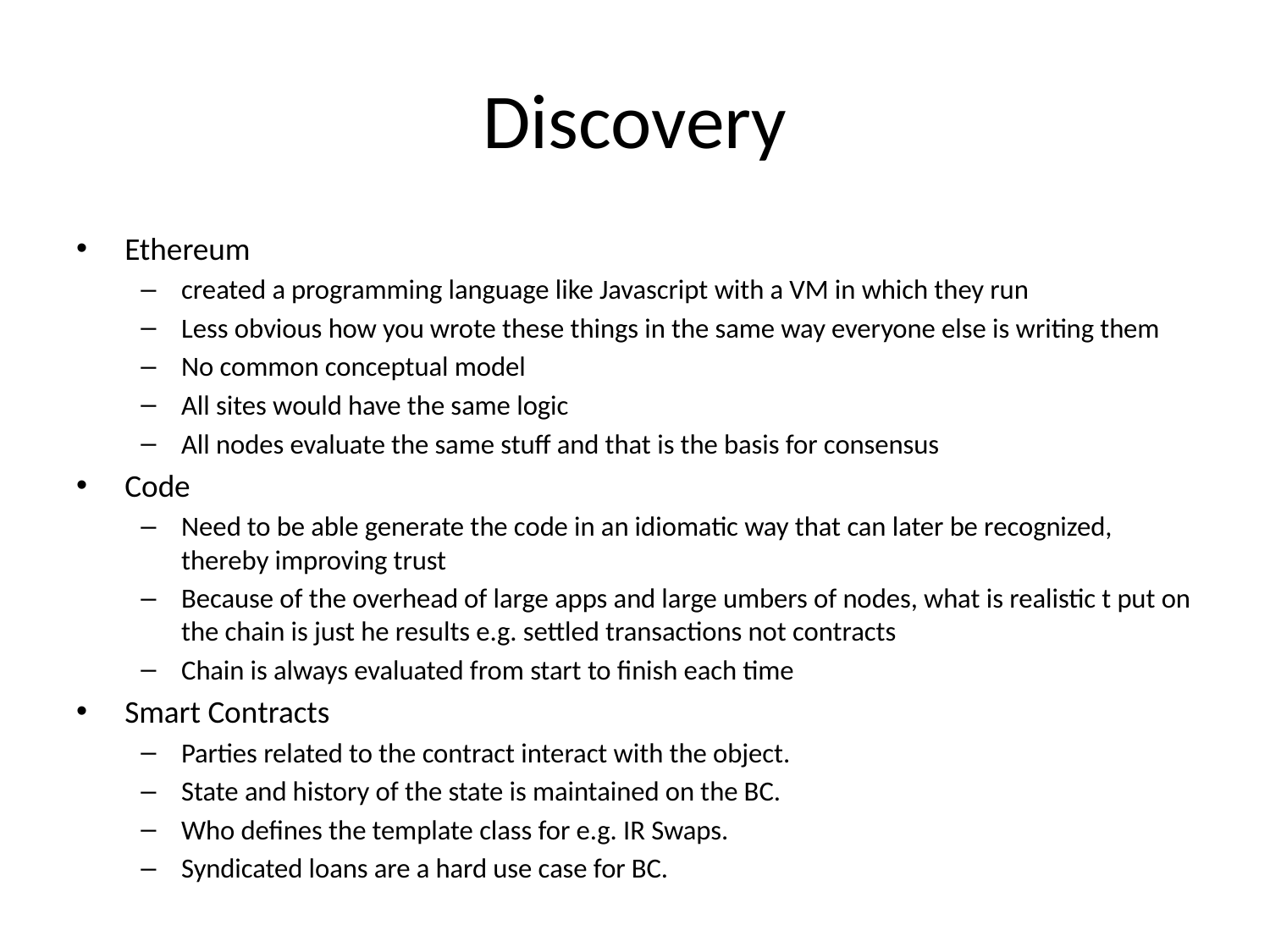

# Discovery
Ethereum
created a programming language like Javascript with a VM in which they run
Less obvious how you wrote these things in the same way everyone else is writing them
No common conceptual model
All sites would have the same logic
All nodes evaluate the same stuff and that is the basis for consensus
Code
Need to be able generate the code in an idiomatic way that can later be recognized, thereby improving trust
Because of the overhead of large apps and large umbers of nodes, what is realistic t put on the chain is just he results e.g. settled transactions not contracts
Chain is always evaluated from start to finish each time
Smart Contracts
Parties related to the contract interact with the object.
State and history of the state is maintained on the BC.
Who defines the template class for e.g. IR Swaps.
Syndicated loans are a hard use case for BC.